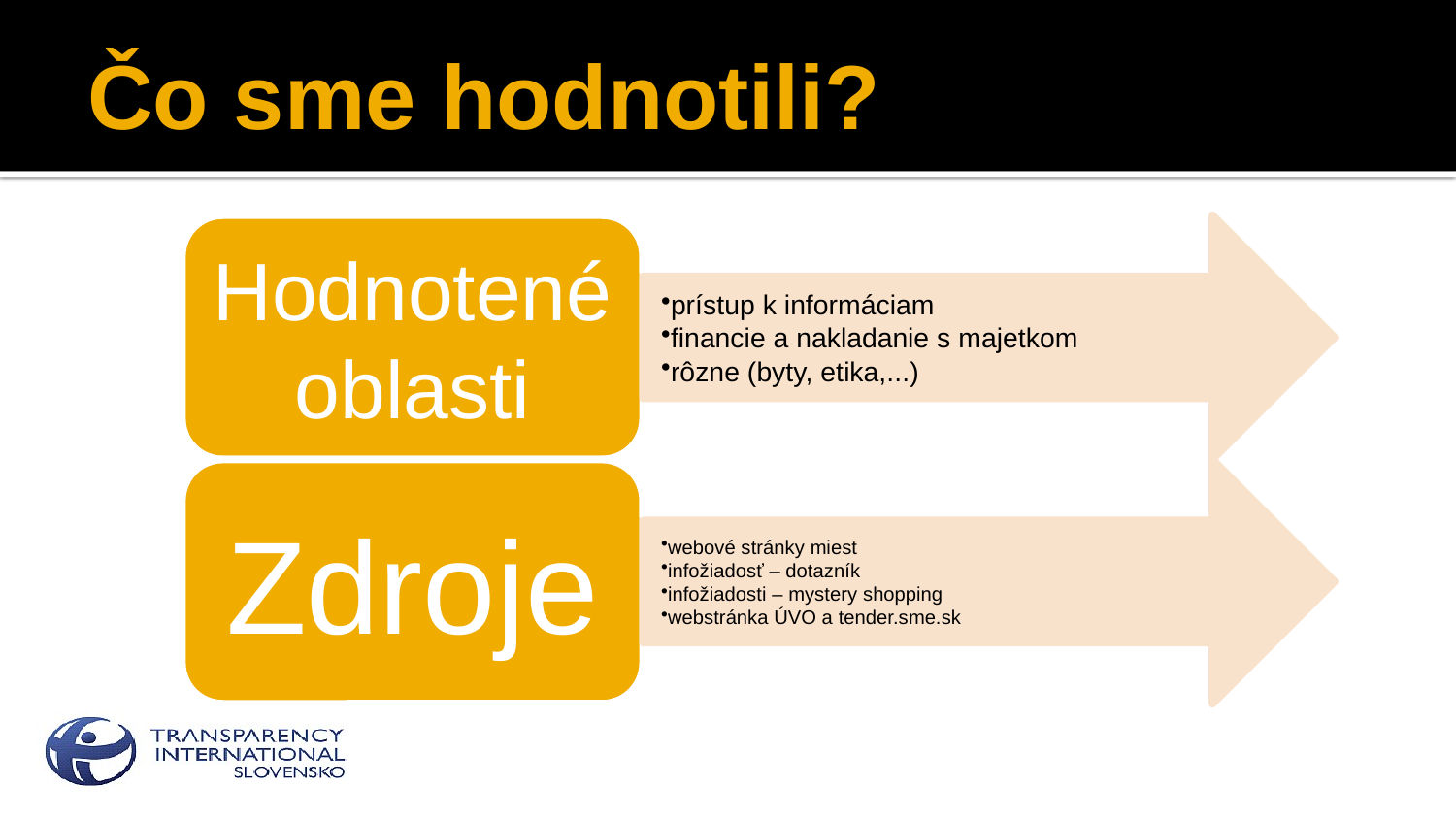

# Čo sme hodnotili?
Hodnotené oblasti
prístup k informáciam
financie a nakladanie s majetkom
Zdroje
webové stránky miest
webstránka ÚVO a tender.sme.sk
rôzne (byty, etika,...)
infožiadosť – dotazník
infožiadosti – mystery shopping